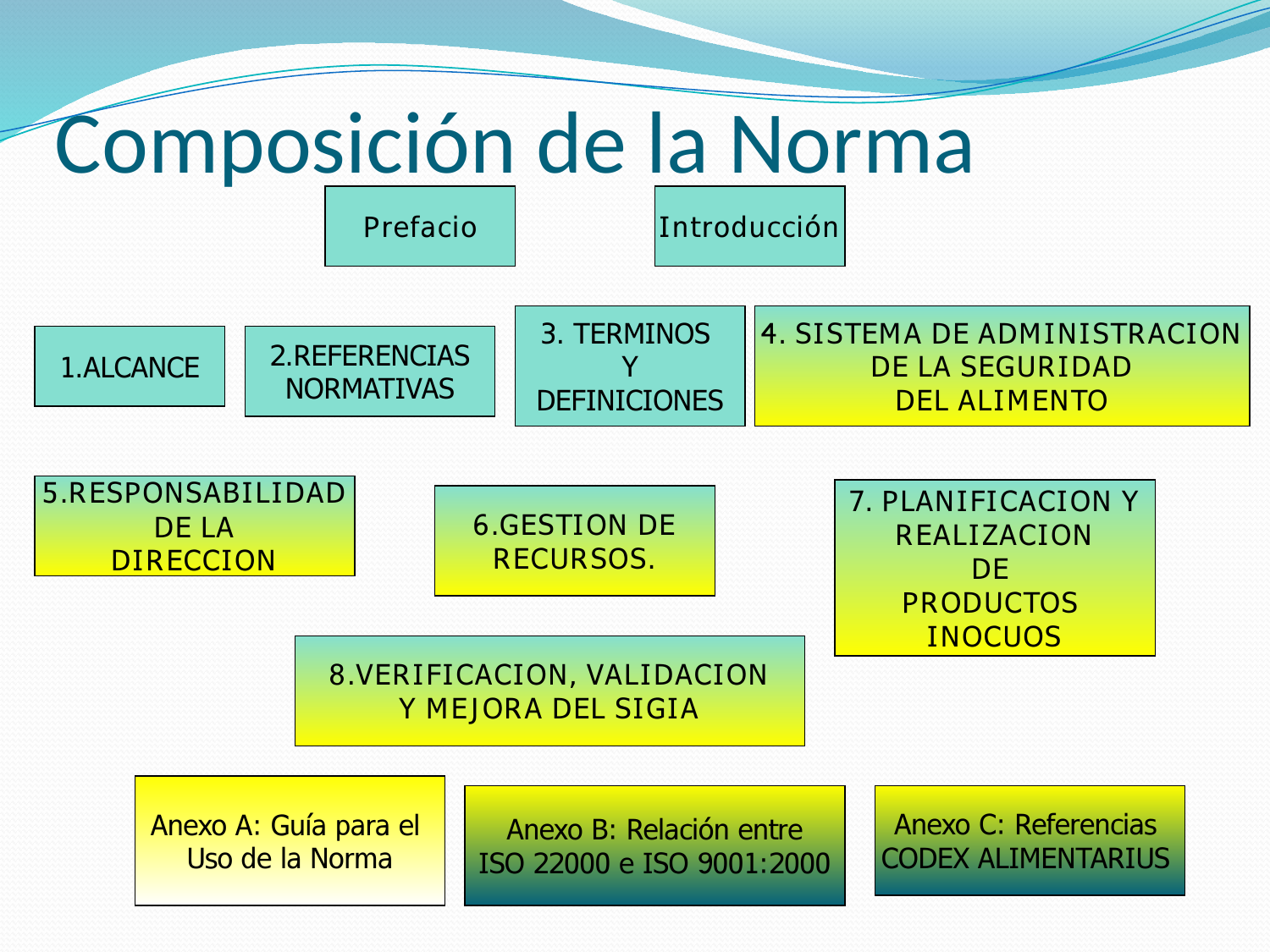

# Composición de la Norma
Prefacio
Introducción
3. TERMINOS
Y
DEFINICIONES
4. SISTEMA DE ADMINISTRACION
DE LA SEGURIDAD
DEL ALIMENTO
1.ALCANCE
2.REFERENCIAS
NORMATIVAS
5.RESPONSABILIDAD
DE LA
DIRECCION
7. PLANIFICACION Y
REALIZACION
DE
PRODUCTOS
INOCUOS
6.GESTION DE
RECURSOS.
8.VERIFICACION, VALIDACION
Y MEJORA DEL SIGIA
Anexo A: Guía para el
Uso de la Norma
Anexo B: Relación entre
ISO 22000 e ISO 9001:2000
Anexo C: Referencias
CODEX ALIMENTARIUS